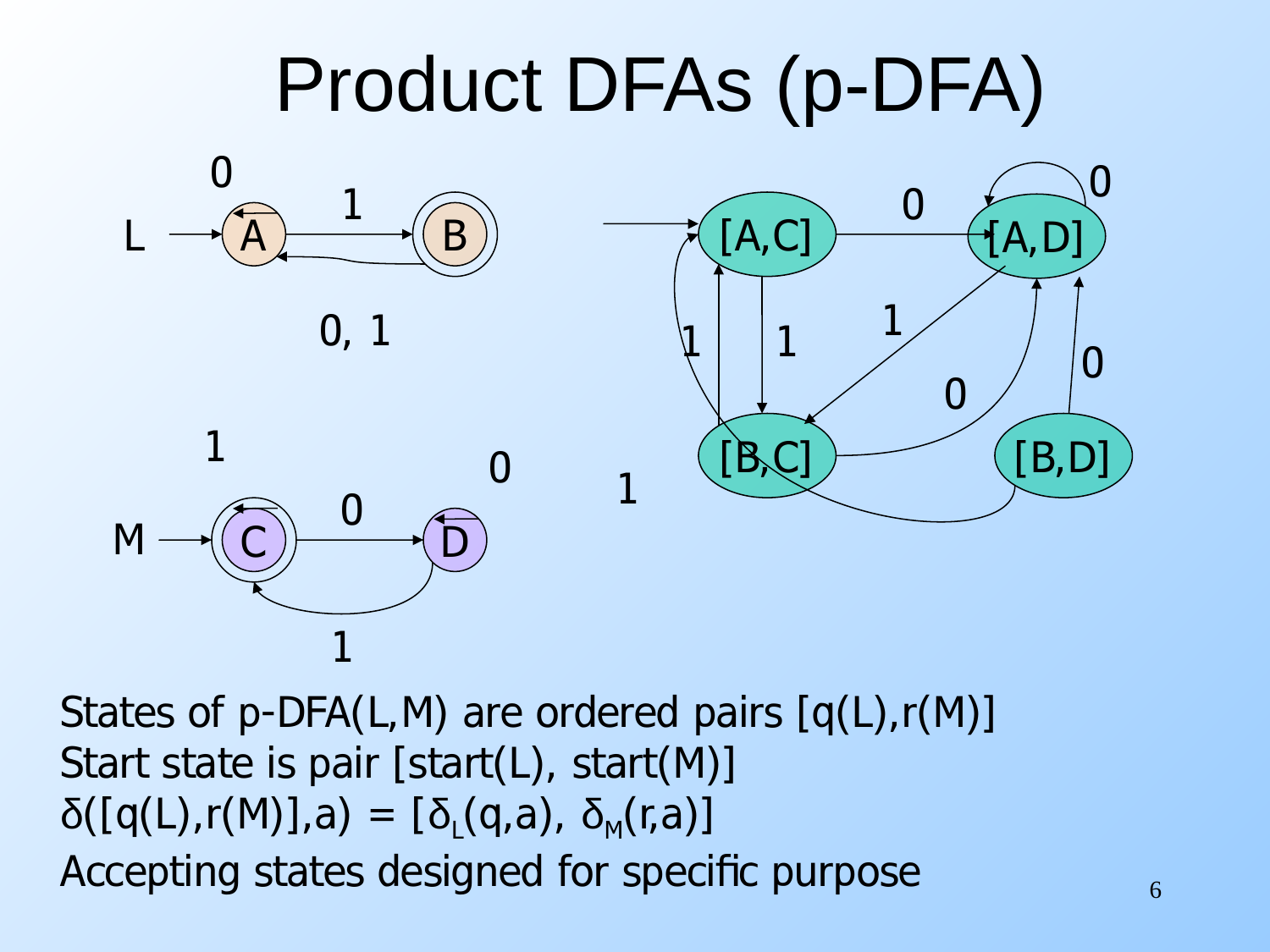

# Product DFAs (p-DFA)
0
0
1
0

[A,C]
[A,D]
A
B

1
0, 1
1
1
0
0
1
[B,C]
[B,D]
0
1
0

C
D

1
L
M
States of p-DFA(L,M) are ordered pairs [q(L),r(M)]
Start state is pair [start(L), start(M)]
δ([q(L),r(M)],a) = [δL(q,a), δM(r,a)]
Accepting states designed for specific purpose
6